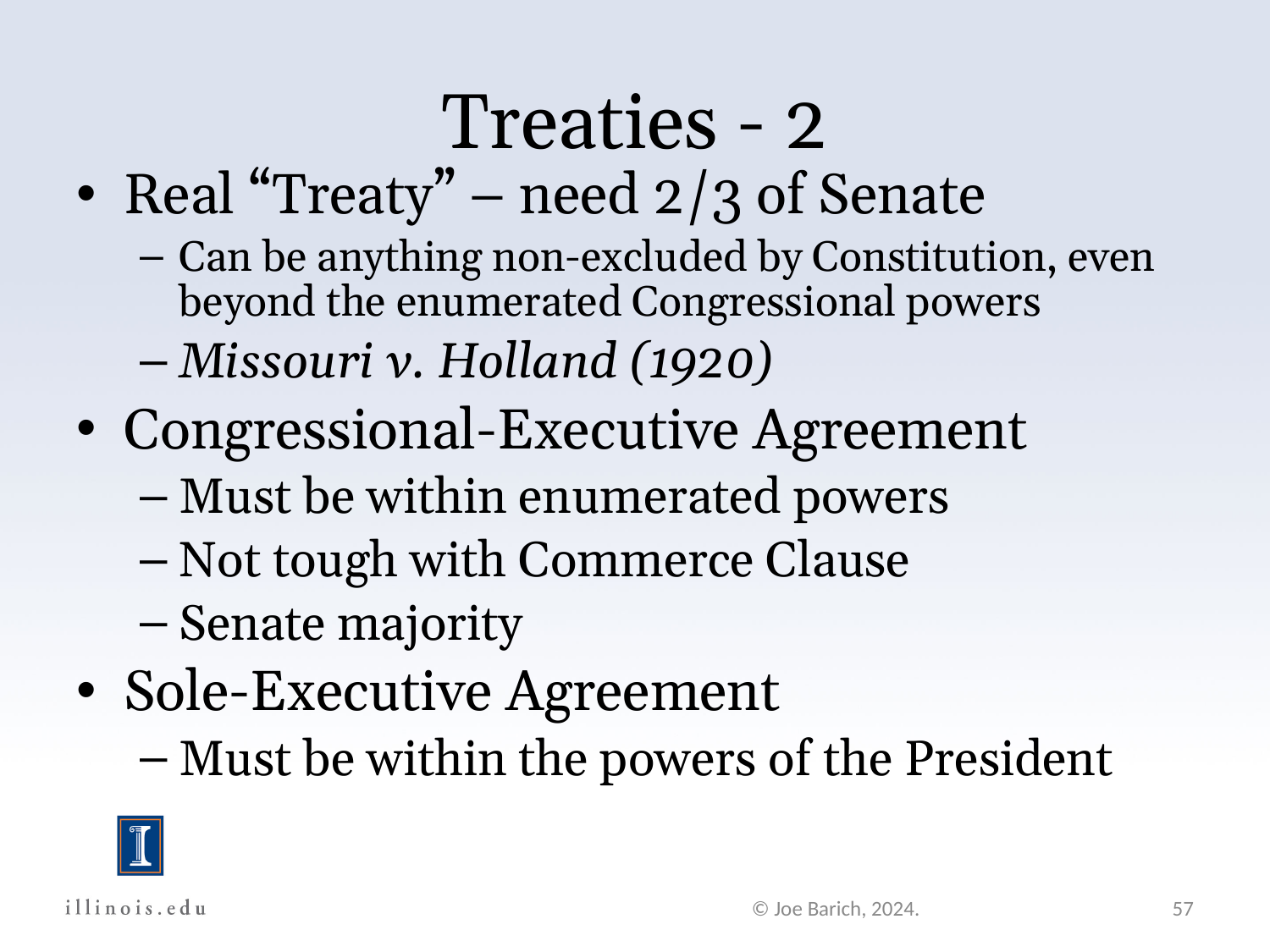

Treaties - 2
Real “Treaty” – need 2/3 of Senate
Can be anything non-excluded by Constitution, even beyond the enumerated Congressional powers
Missouri v. Holland (1920)
Congressional-Executive Agreement
Must be within enumerated powers
Not tough with Commerce Clause
Senate majority
Sole-Executive Agreement
Must be within the powers of the President
© Joe Barich, 2024.
57